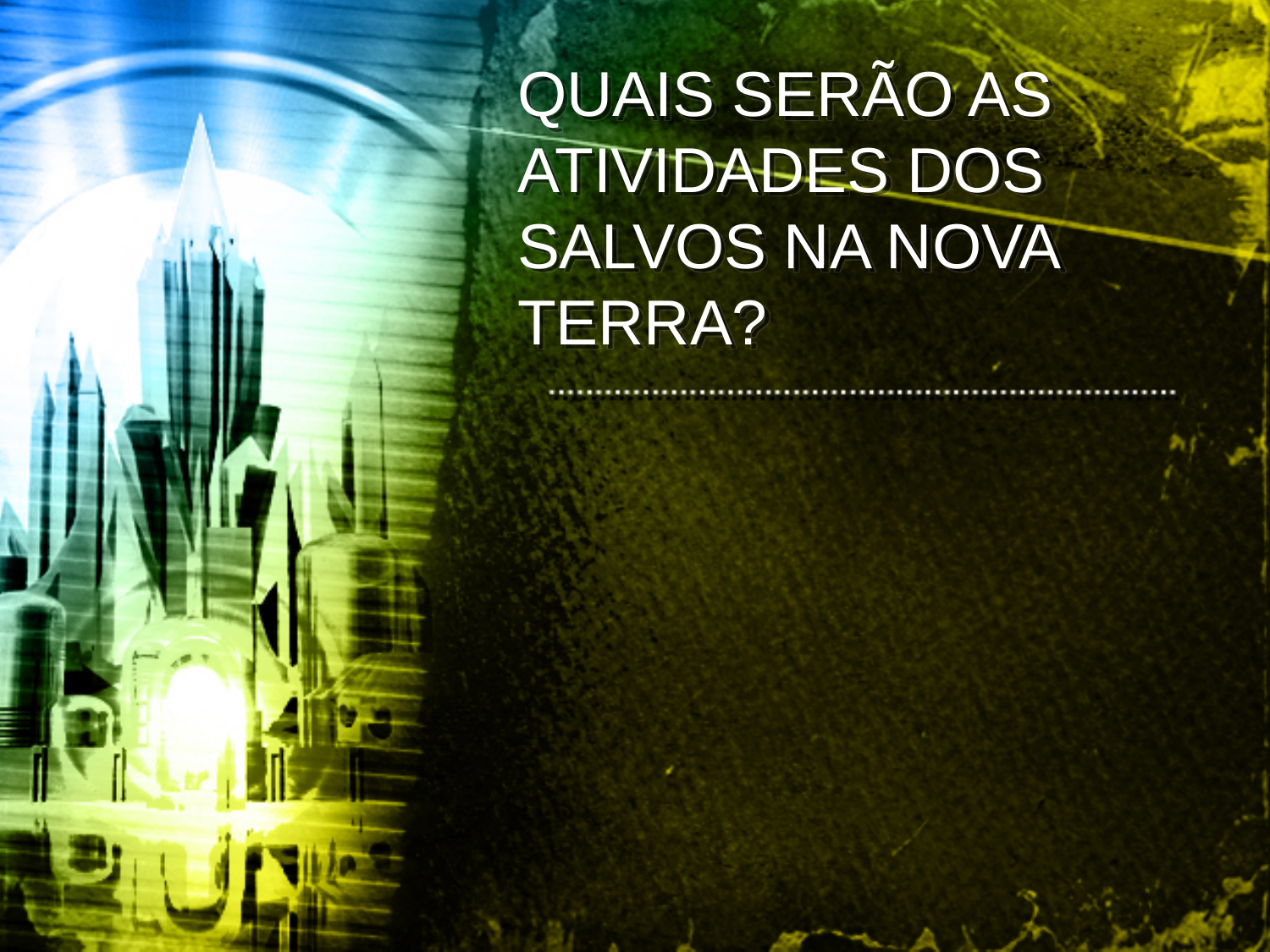

QUAIS SERÃO AS ATIVIDADES DOS SALVOS NA NOVA TERRA?